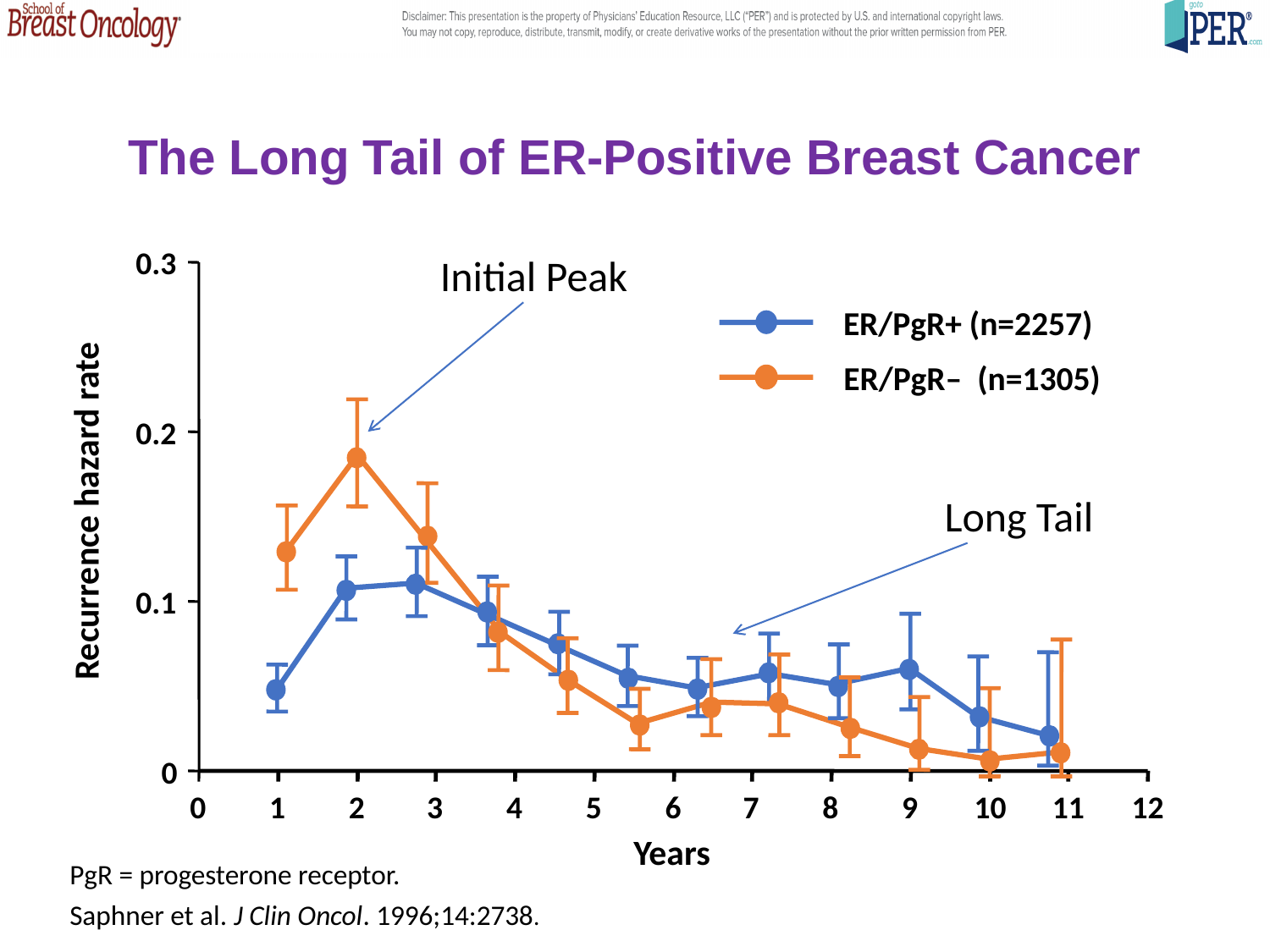

The Long Tail of ER-Positive Breast Cancer
0.3
Initial Peak

ER/PgR+ (n=2257)

ER/PgR–  (n=1305)

0.2

Long Tail
Recurrence hazard rate

0.1

0

0
1
2
3
4
5
6
7
8
9
10
11
12
Years
PgR = progesterone receptor.
Saphner et al. J Clin Oncol. 1996;14:2738.